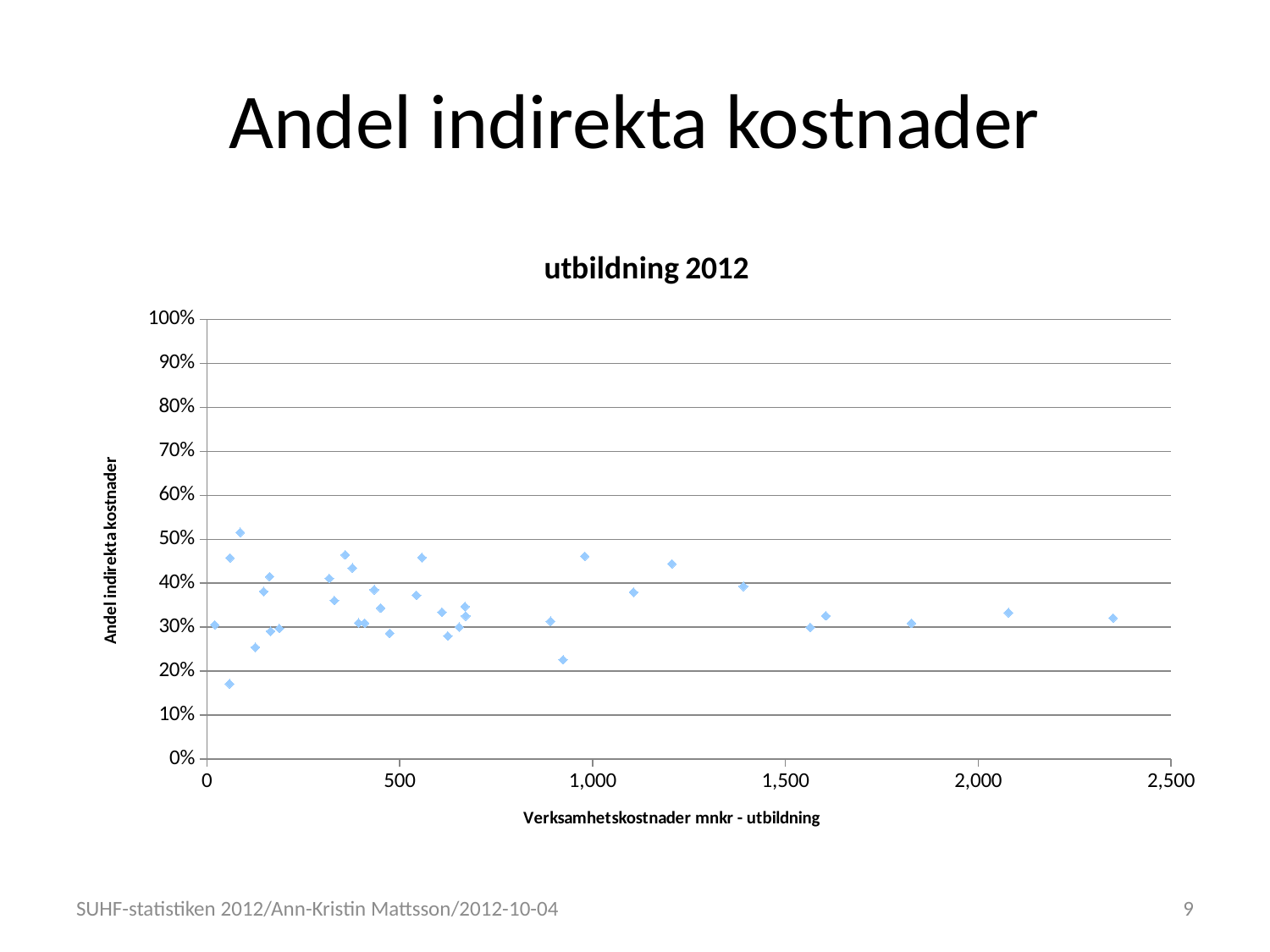

# Andel indirekta kostnader

### Chart: utbildning 2012

| Category |  |
|---|---|
SUHF-statistiken 2012/Ann-Kristin Mattsson/2012-10-04
9